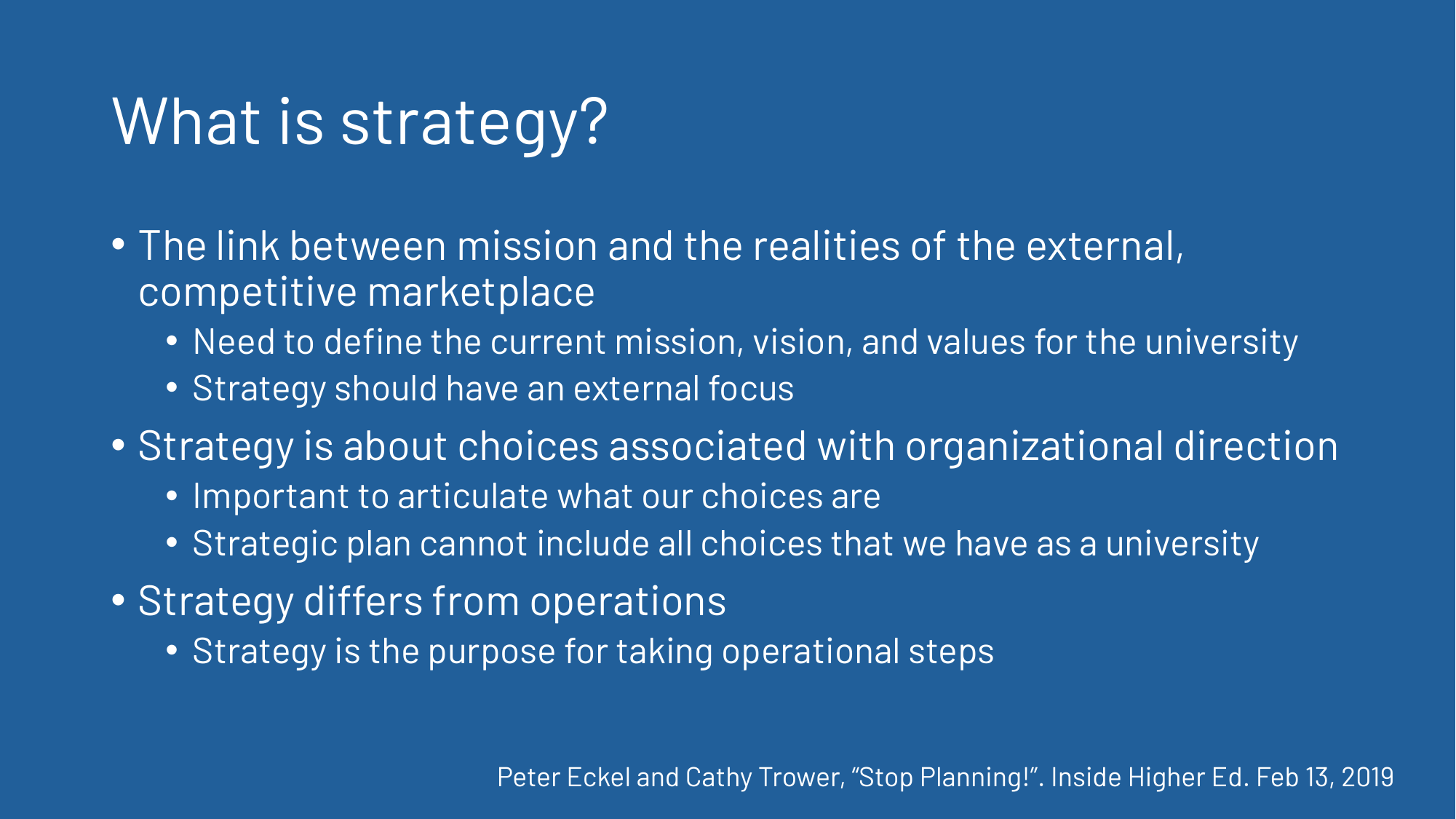

# What is strategy?
The link between mission and the realities of the external, competitive marketplace
Need to define the current mission, vision, and values for the university
Strategy should have an external focus
Strategy is about choices associated with organizational direction
Important to articulate what our choices are
Strategic plan cannot include all choices that we have as a university
Strategy differs from operations
Strategy is the purpose for taking operational steps

Peter Eckel and Cathy Trower, “Stop Planning!”. Inside Higher Ed. Feb 13, 2019